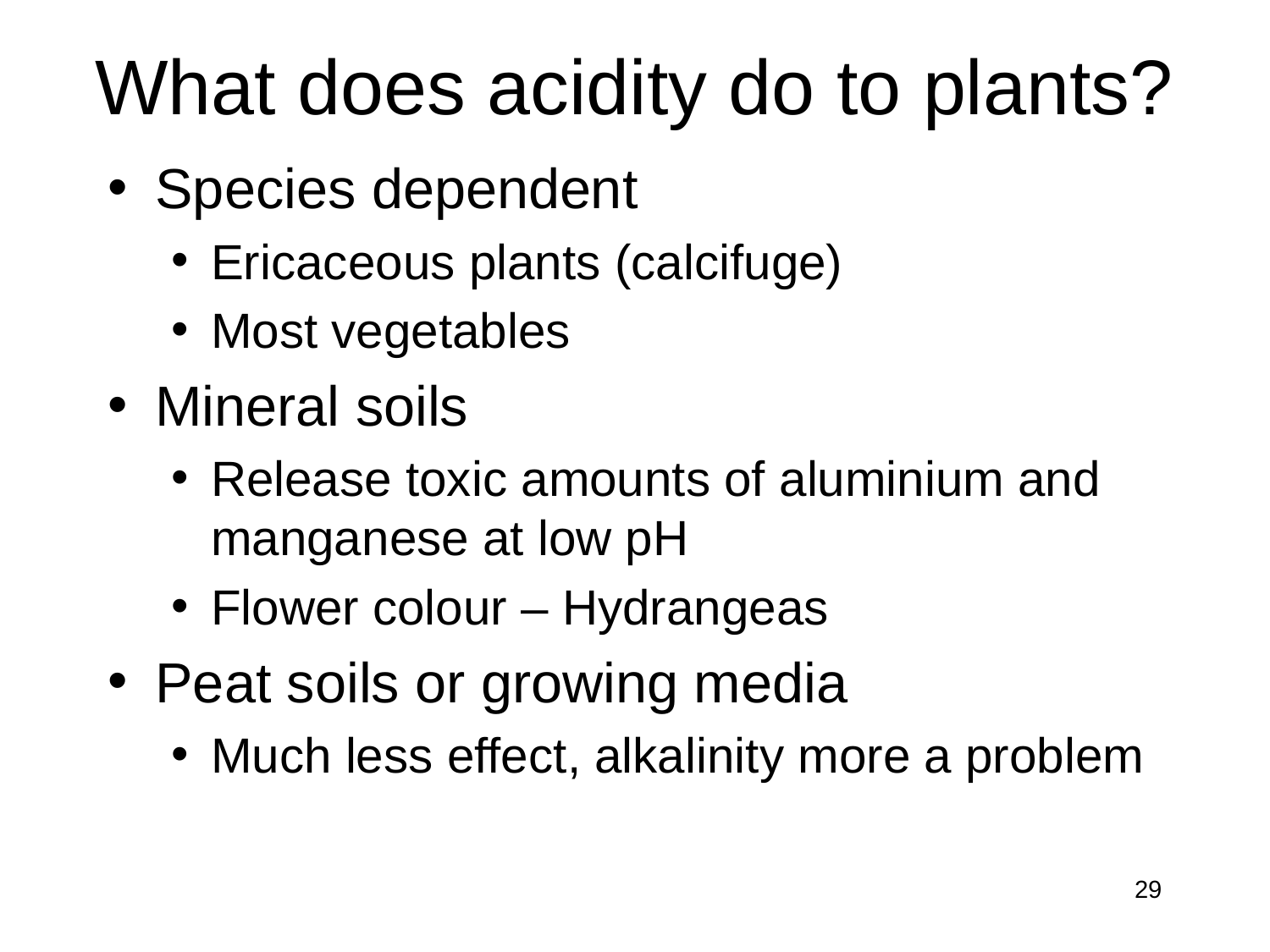

# What does acidity do to plants?
Species dependent
Ericaceous plants (calcifuge)
Most vegetables
Mineral soils
Release toxic amounts of aluminium and manganese at low pH
Flower colour – Hydrangeas
Peat soils or growing media
Much less effect, alkalinity more a problem

29